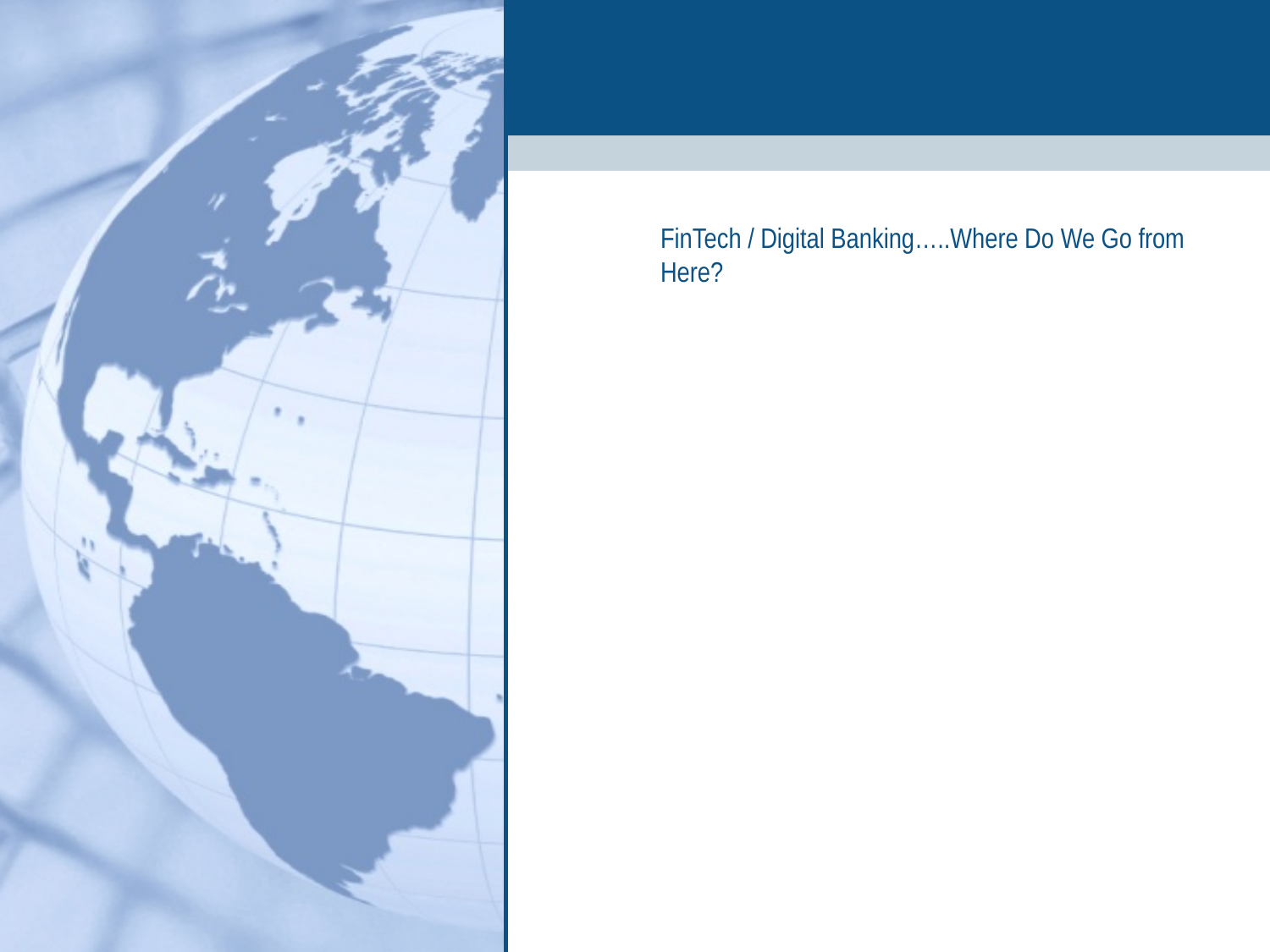

# FinTech / Digital Banking…..Where Do We Go from Here?